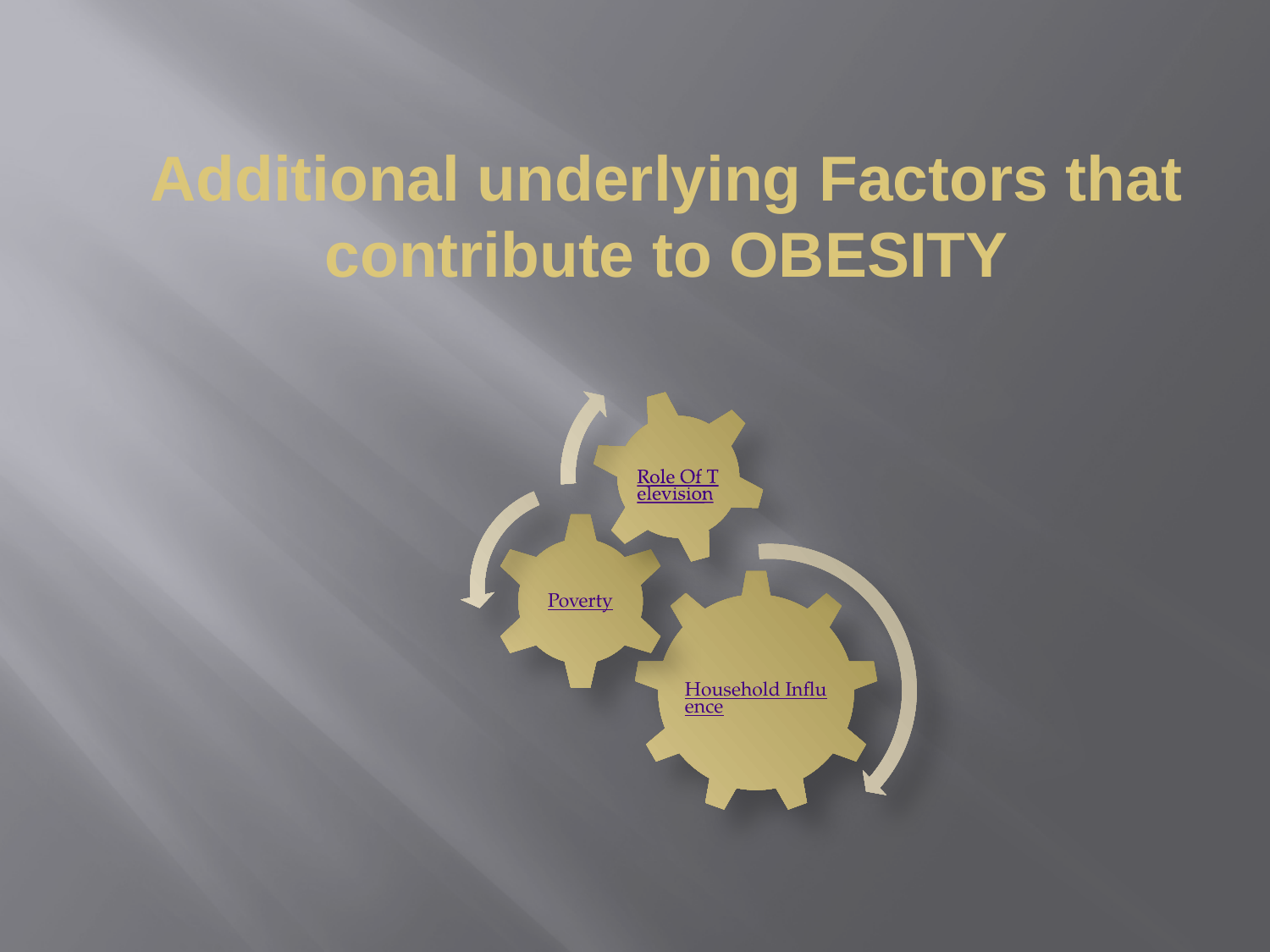

# Additional underlying Factors that contribute to OBESITY
Household Influence
Poverty
Role Of Television